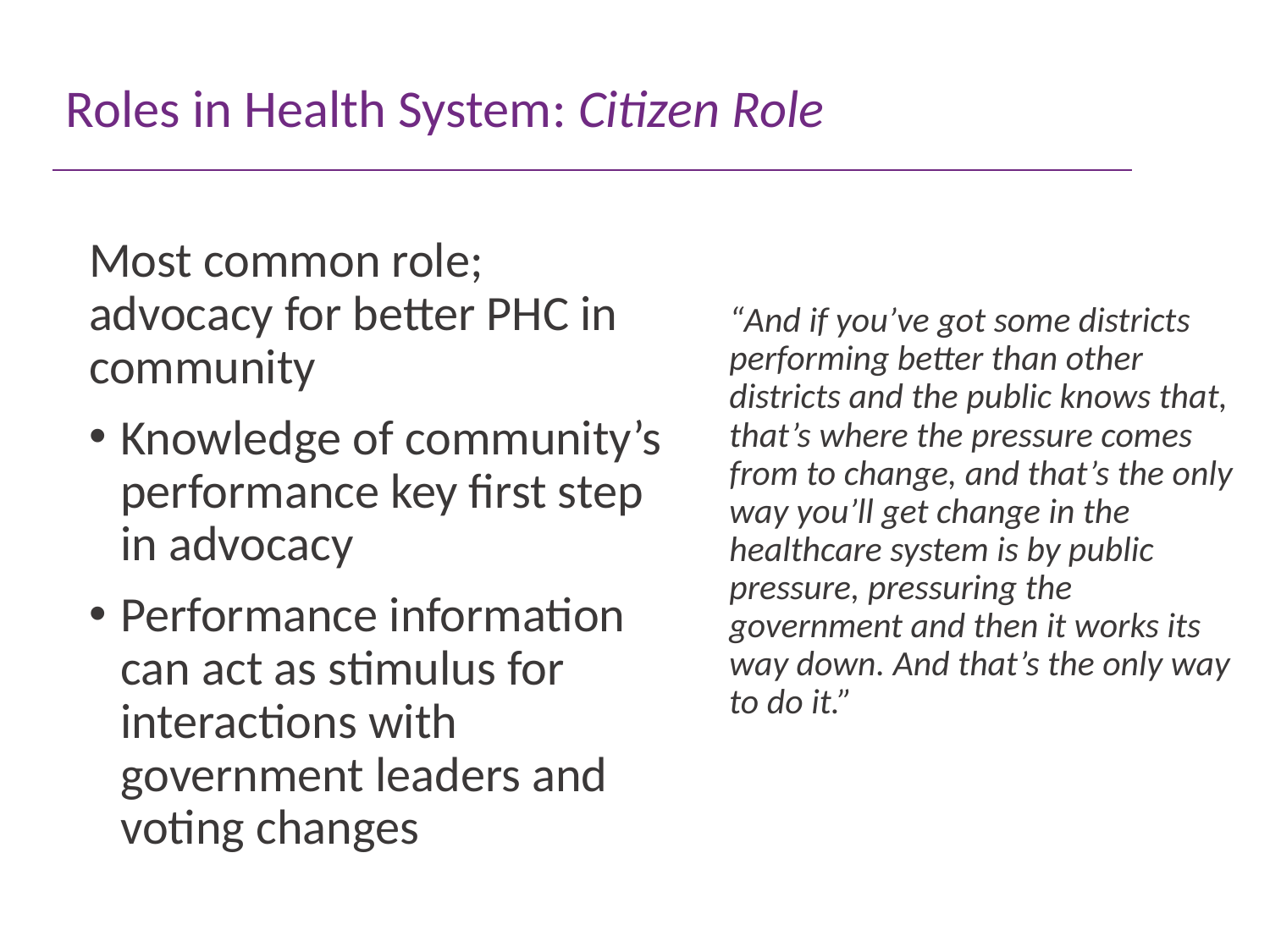

# Roles in Health System: Citizen Role
Most common role; advocacy for better PHC in community
Knowledge of community’s performance key first step in advocacy
Performance information can act as stimulus for interactions with government leaders and voting changes

“And if you’ve got some districts performing better than other districts and the public knows that, that’s where the pressure comes from to change, and that’s the only way you’ll get change in the healthcare system is by public pressure, pressuring the government and then it works its way down. And that’s the only way to do it.”